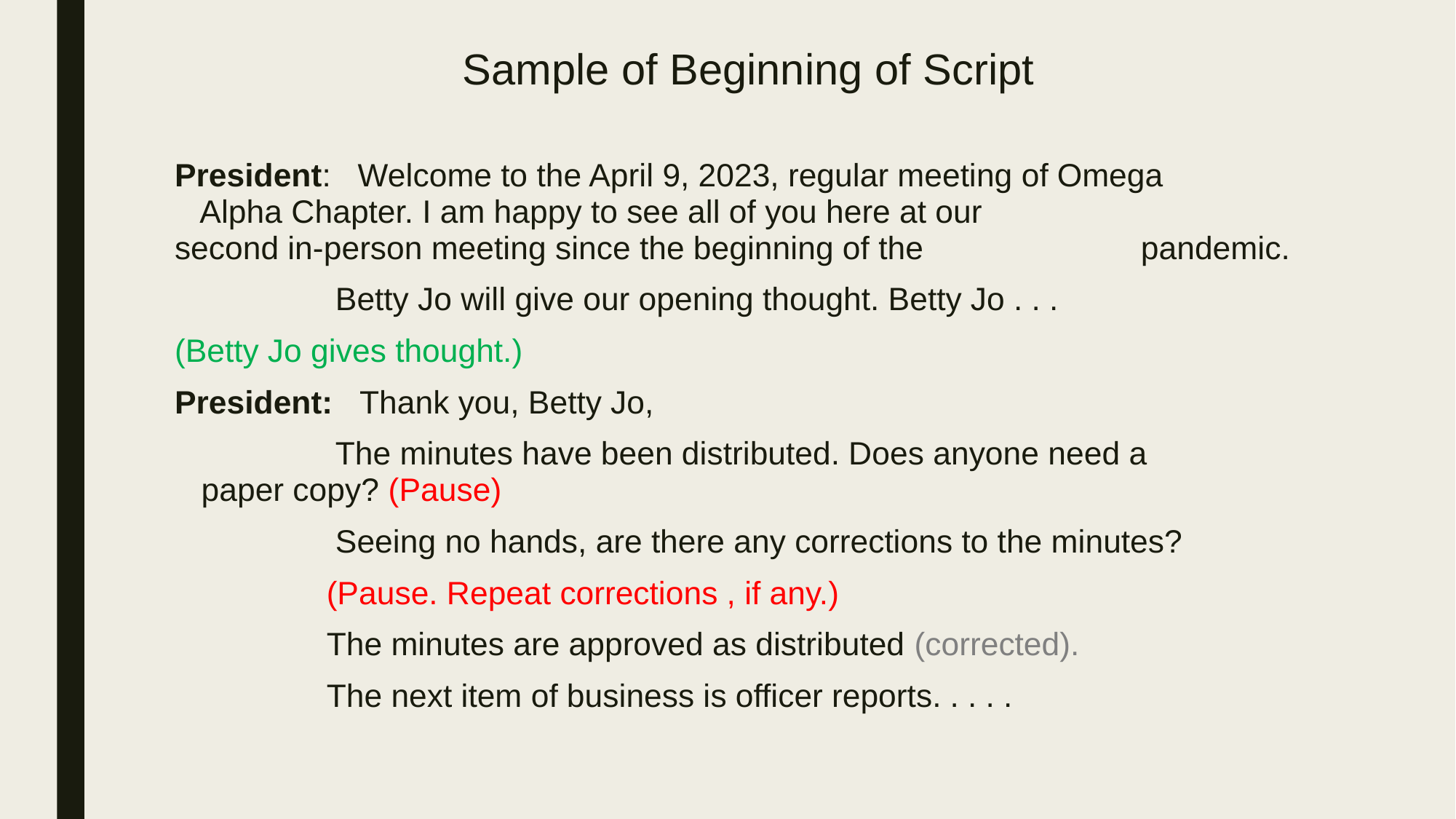

# Sample of Beginning of Script
President:   Welcome to the April 9, 2023, regular meeting of Omega 		        Alpha Chapter. I am happy to see all of you here at our 	 	        second in-person meeting since the beginning of the 	 	        pandemic.
	        Betty Jo will give our opening thought. Betty Jo . . .
(Betty Jo gives thought.)
President:   Thank you, Betty Jo,
	        The minutes have been distributed. Does anyone need a 	 	        paper copy? (Pause)
	        Seeing no hands, are there any corrections to the minutes?
	       (Pause. Repeat corrections , if any.)
	       The minutes are approved as distributed (corrected).
 	       The next item of business is officer reports. . . . .